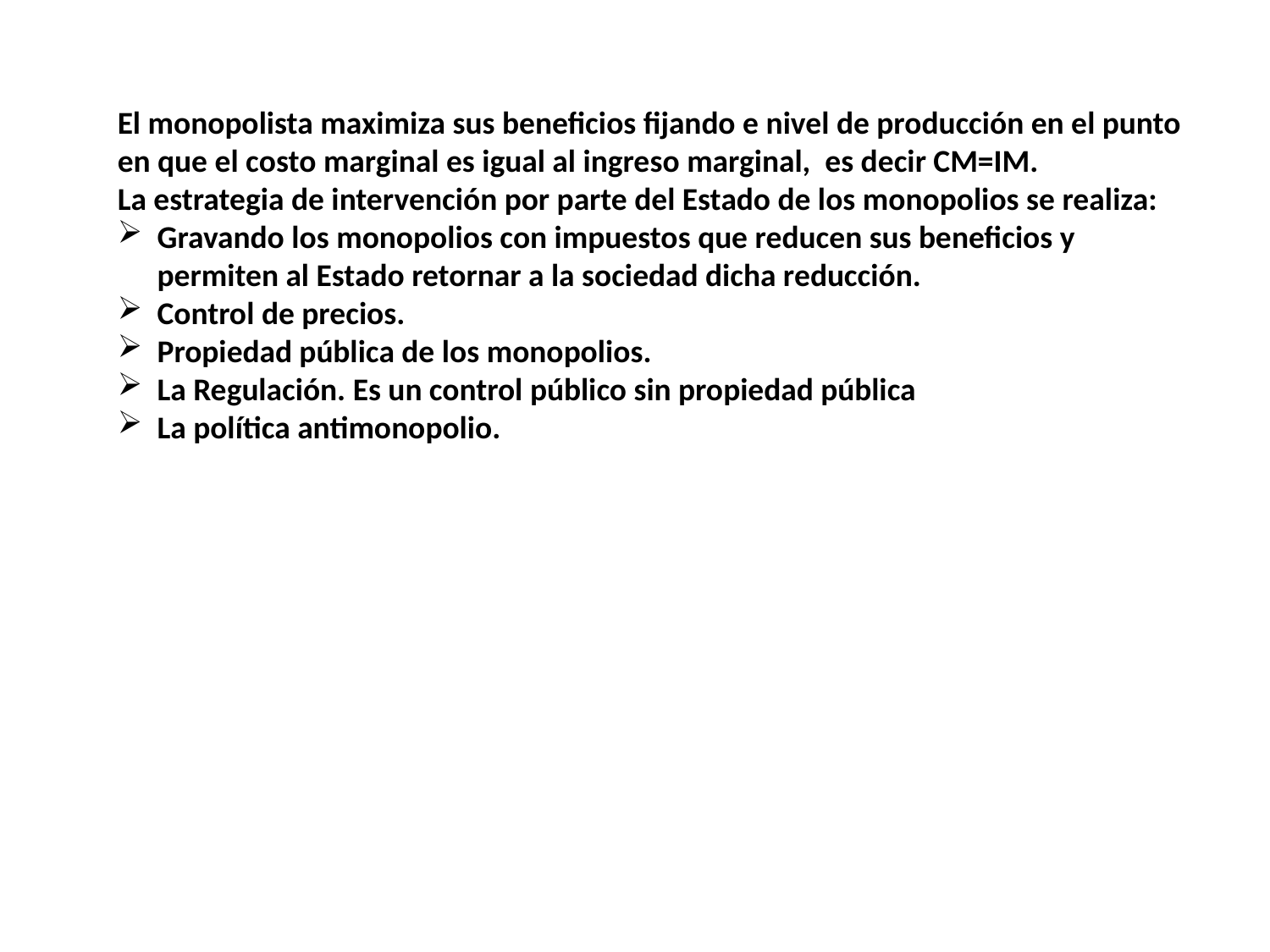

El monopolista maximiza sus beneficios fijando e nivel de producción en el punto en que el costo marginal es igual al ingreso marginal,  es decir CM=IM.
La estrategia de intervención por parte del Estado de los monopolios se realiza:
Gravando los monopolios con impuestos que reducen sus beneficios y permiten al Estado retornar a la sociedad dicha reducción.
Control de precios.
Propiedad pública de los monopolios.
La Regulación. Es un control público sin propiedad pública
La política antimonopolio.